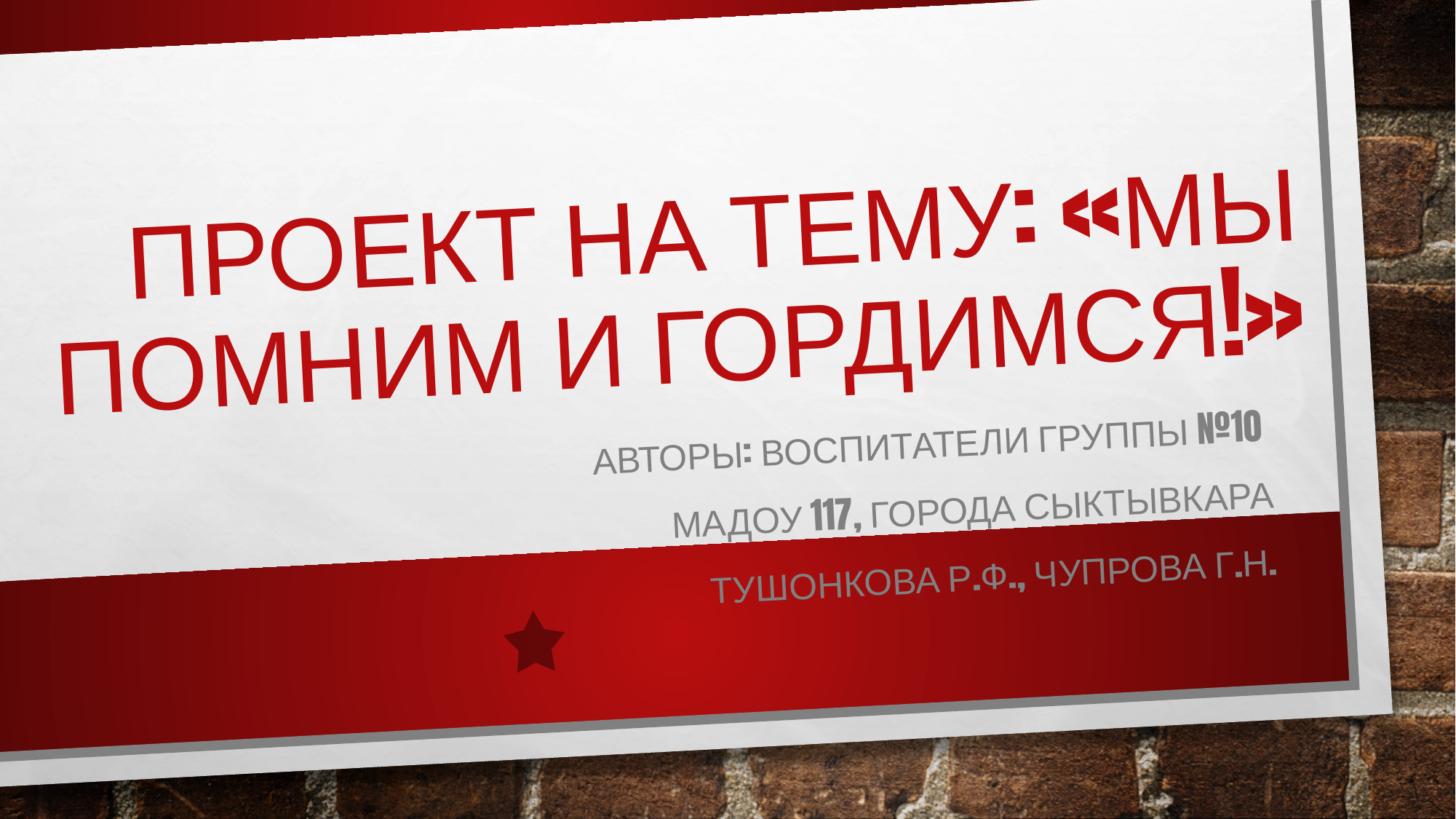

# ПРОЕКТ НА ТЕМУ: «МЫ ПОМНИМ И ГОРДИМСЯ!»
Авторы: воспитатели группы №10
МАДОУ 117, города Сыктывкара
Тушонкова Р.Ф., Чупрова Г.Н.